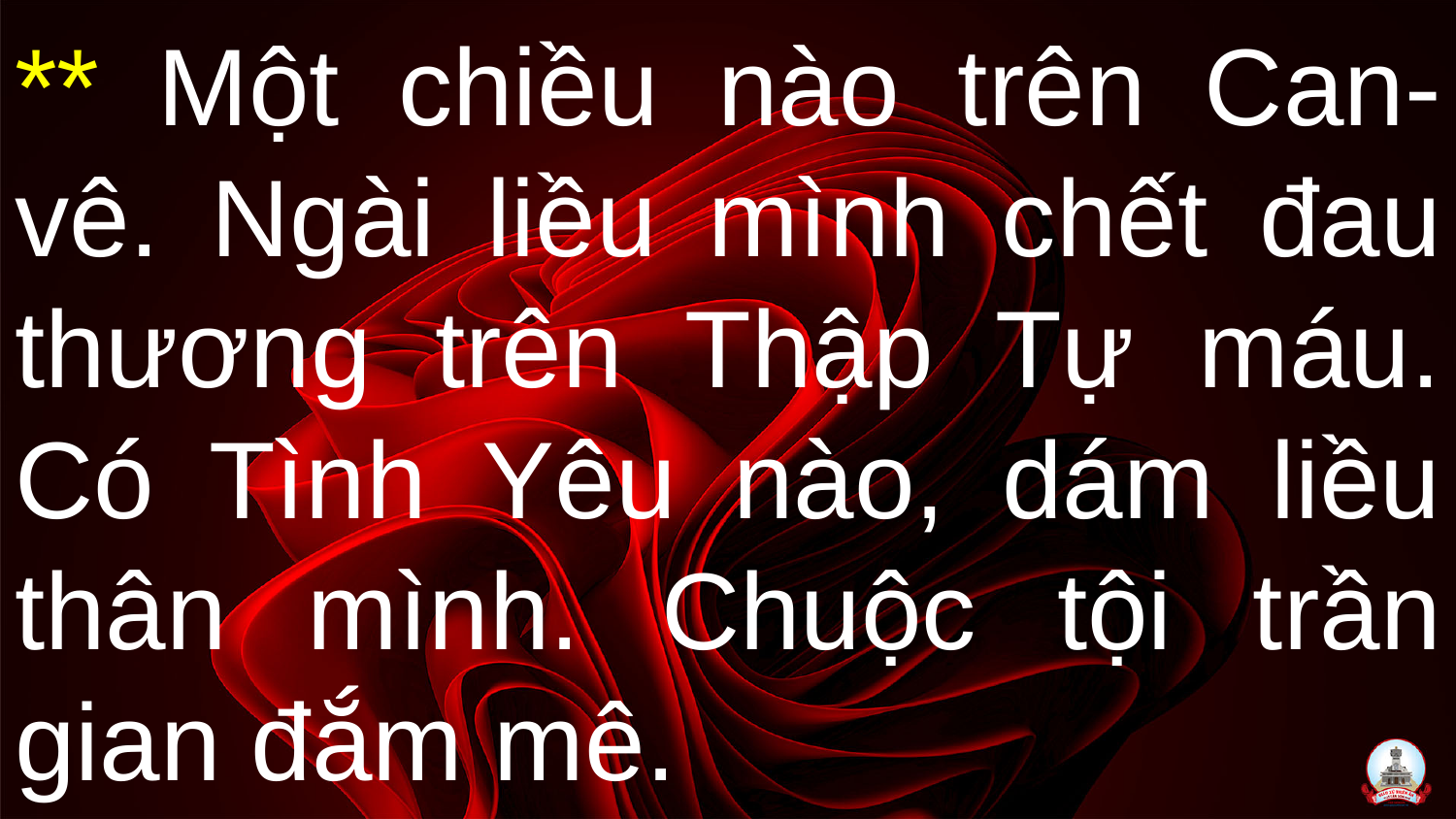

# ** Một chiều nào trên Can-vê. Ngài liều mình chết đau thương trên Thập Tự máu. Có Tình Yêu nào, dám liều thân mình. Chuộc tội trần gian đắm mê.